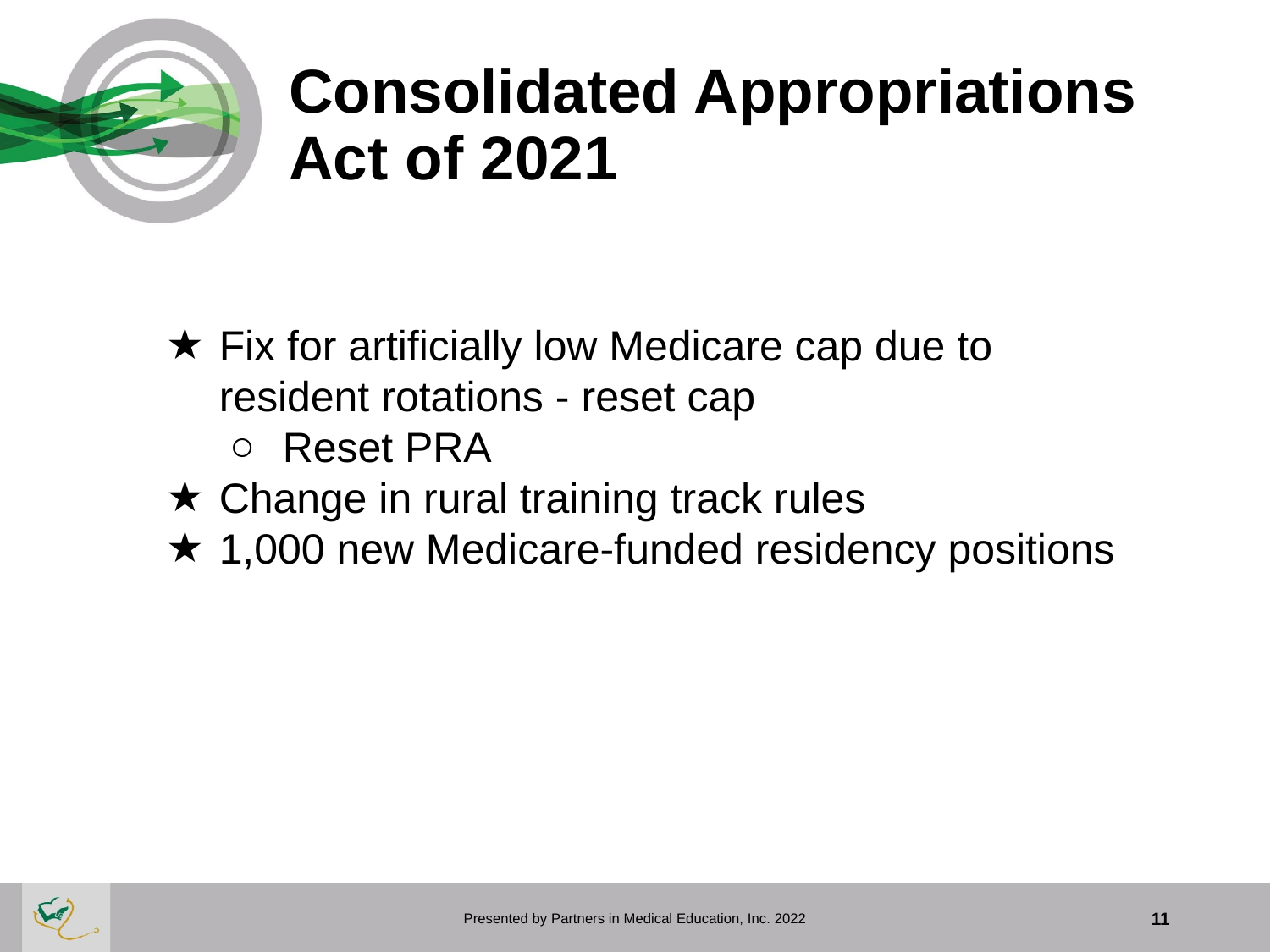

# Consolidated Appropriations Act of 2021
Fix for artificially low Medicare cap due to resident rotations - reset cap
Reset PRA
Change in rural training track rules
1,000 new Medicare-funded residency positions
Presented by Partners in Medical Education, Inc. 2022
11